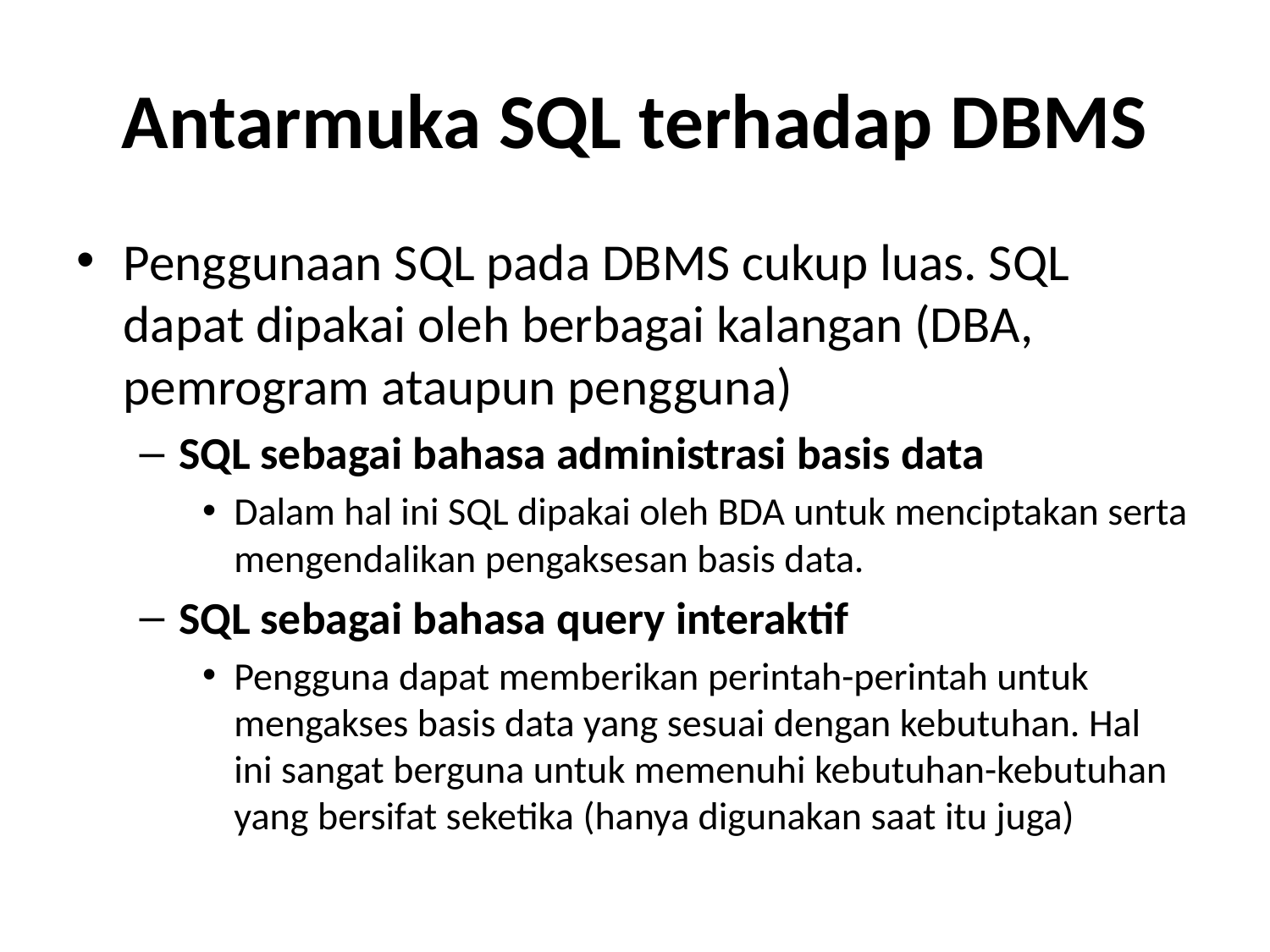

# Antarmuka SQL terhadap DBMS
Penggunaan SQL pada DBMS cukup luas. SQL dapat dipakai oleh berbagai kalangan (DBA, pemrogram ataupun pengguna)
SQL sebagai bahasa administrasi basis data
Dalam hal ini SQL dipakai oleh BDA untuk menciptakan serta mengendalikan pengaksesan basis data.
SQL sebagai bahasa query interaktif
Pengguna dapat memberikan perintah-perintah untuk mengakses basis data yang sesuai dengan kebutuhan. Hal  ini sangat berguna untuk memenuhi kebutuhan-kebutuhan yang bersifat seketika (hanya digunakan saat itu juga)